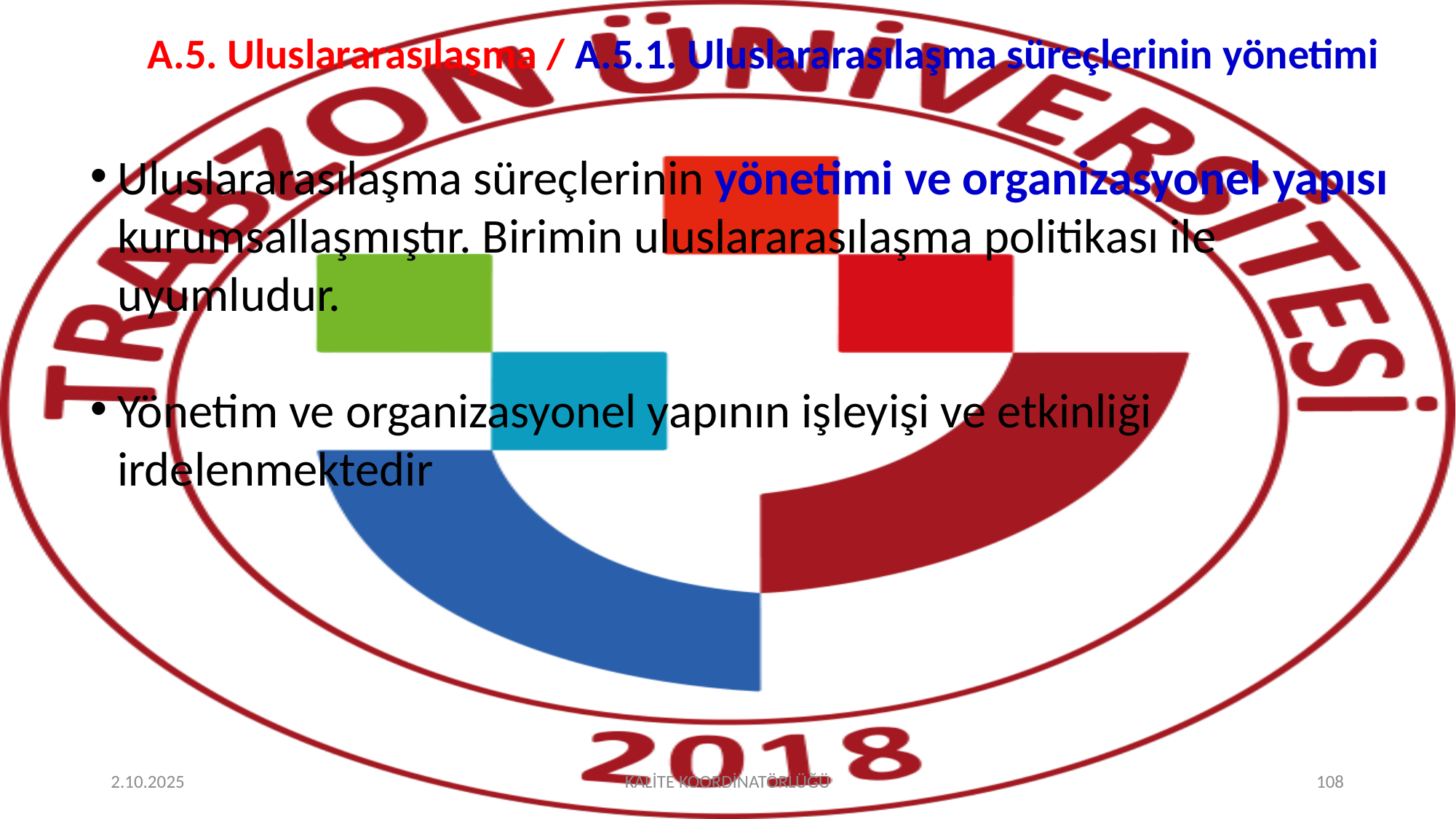

# A.5. Uluslararasılaşma / A.5.1. Uluslararasılaşma süreçlerinin yönetimi
Uluslararasılaşma süreçlerinin yönetimi ve organizasyonel yapısı kurumsallaşmıştır. Birimin uluslararasılaşma politikası ile uyumludur.

Yönetim ve organizasyonel yapının işleyişi ve etkinliği irdelenmektedir
2.10.2025
KALİTE KOORDİNATÖRLÜĞÜ
108